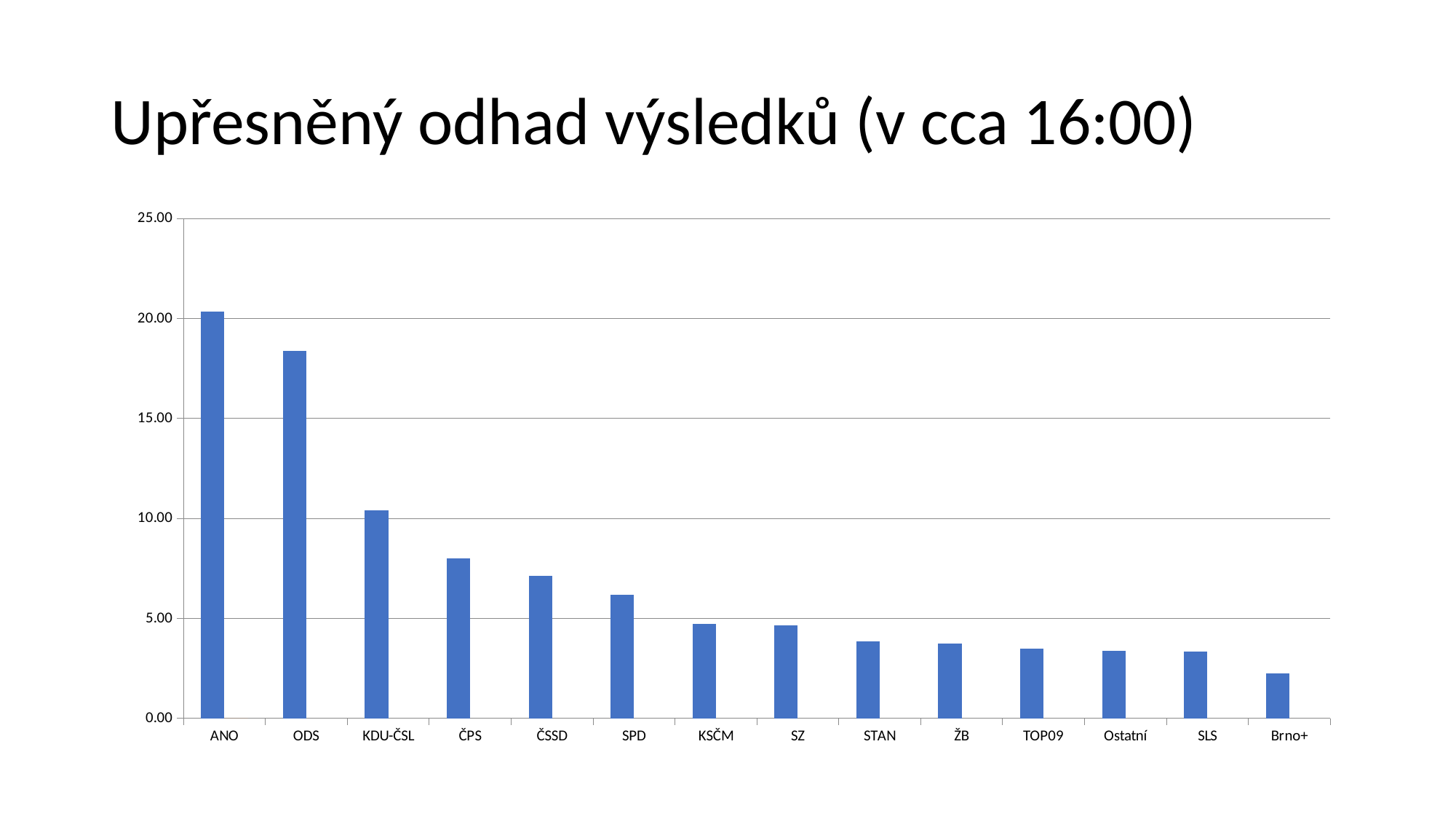

# Upřesněný odhad výsledků (v cca 16:00)

[unsupported chart]